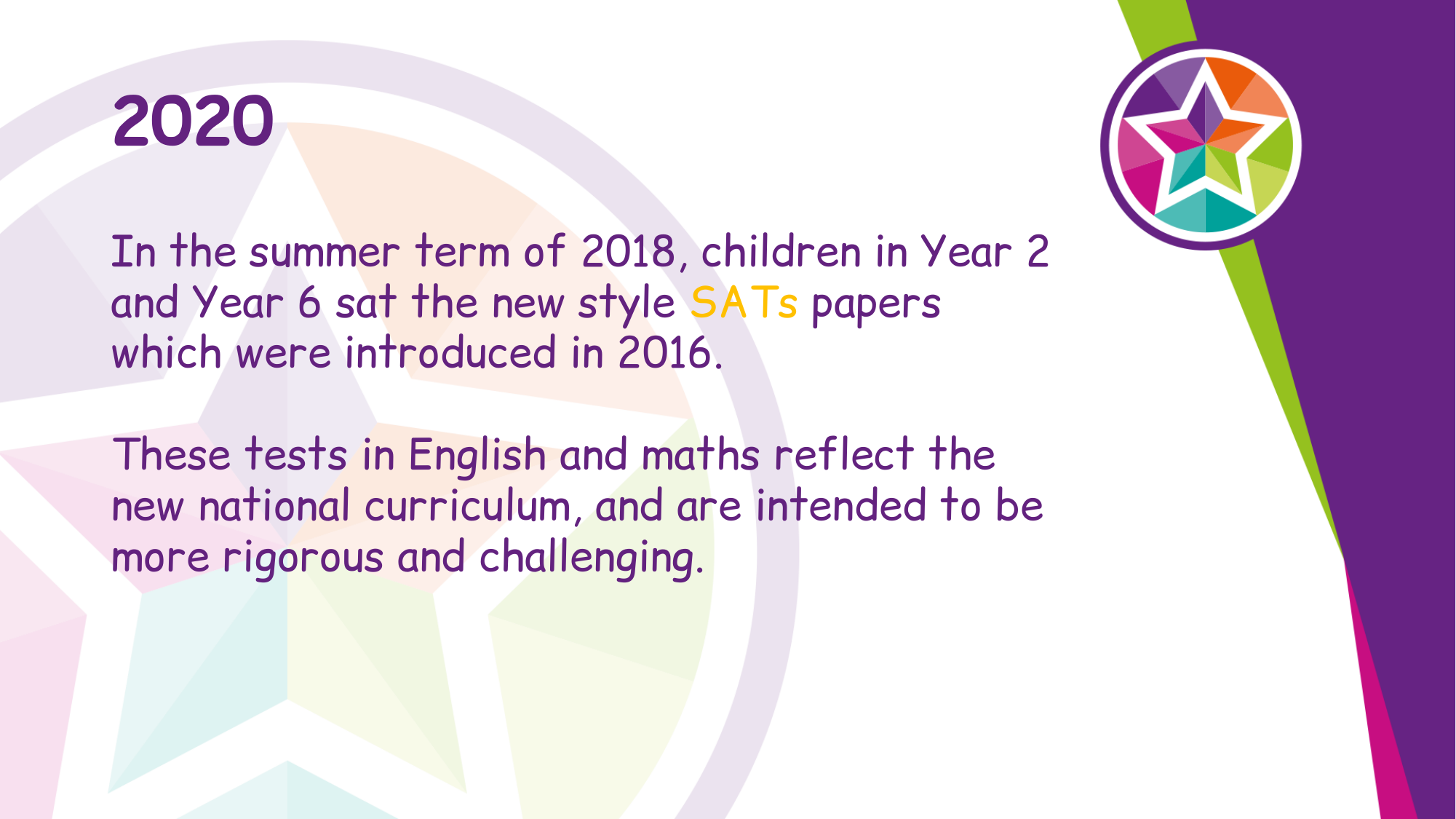

# 2020
In the summer term of 2018, children in Year 2 and Year 6 sat the new style SATs papers which were introduced in 2016.

These tests in English and maths reflect the new national curriculum, and are intended to be more rigorous and challenging.